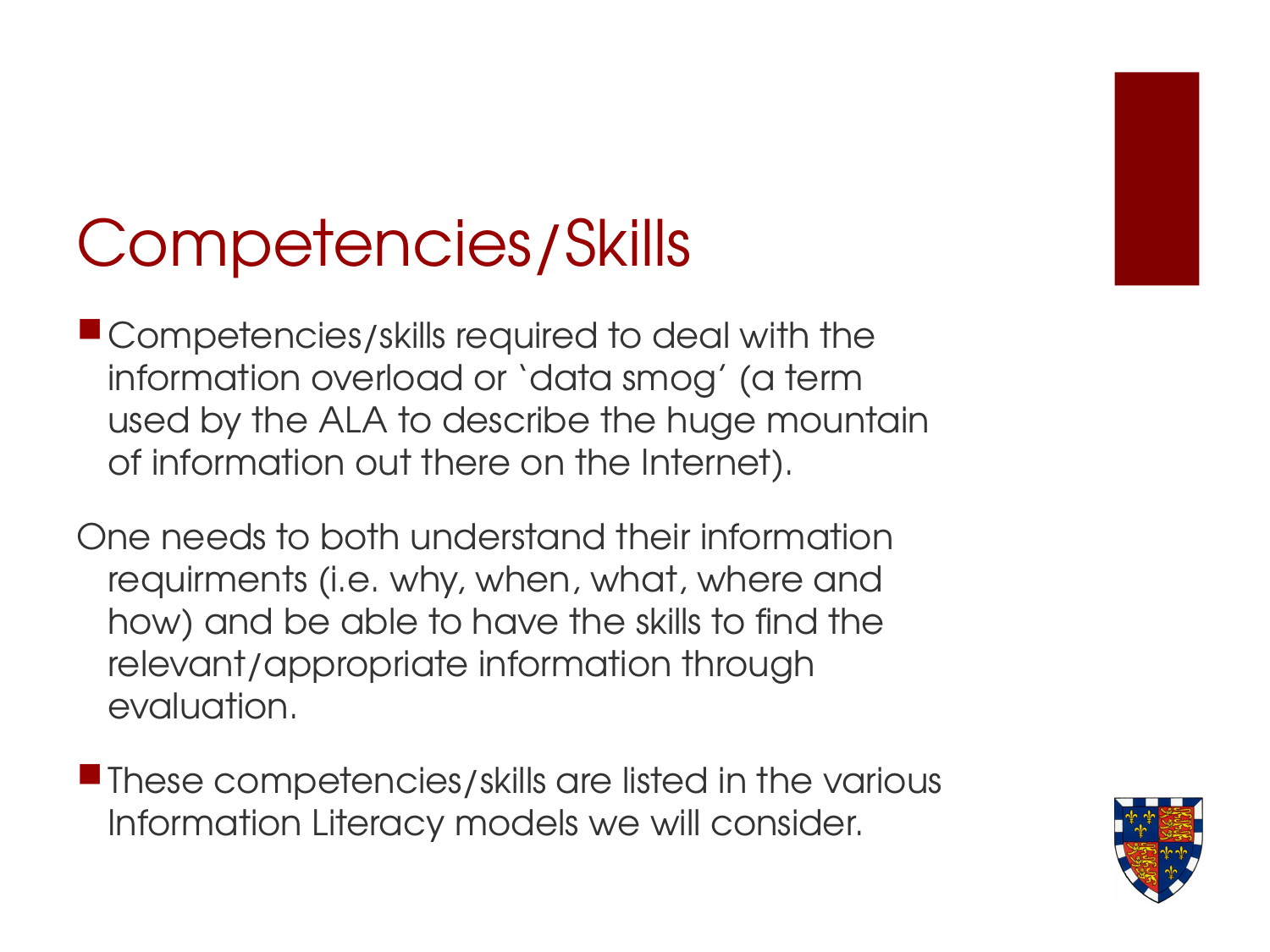

# Competencies/Skills
Competencies/skills required to deal with the information overload or ‘data smog’ (a term used by the ALA to describe the huge mountain of information out there on the Internet).
One needs to both understand their information requirments (i.e. why, when, what, where and how) and be able to have the skills to find the relevant/appropriate information through evaluation.
These competencies/skills are listed in the various Information Literacy models we will consider.